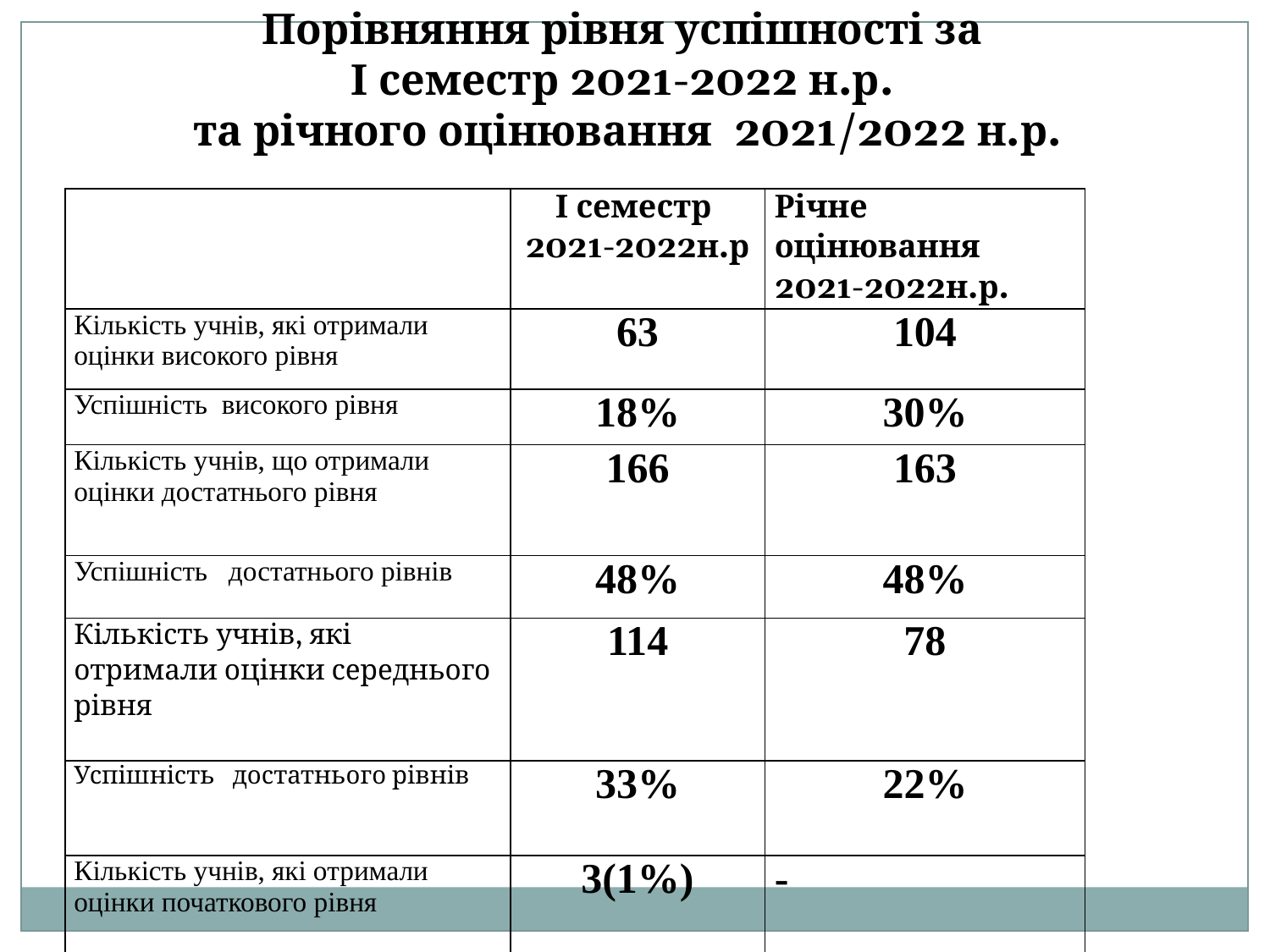

Порівняння рівня успішності за
І семестр 2021-2022 н.р.
та річного оцінювання  2021/2022 н.р.

|  | І семестр 2021-2022н.р | Річне оцінювання 2021-2022н.р. |
| --- | --- | --- |
| Кількість учнів, які отримали оцінки високого рівня | 63 | 104 |
| Успішність високого рівня | 18% | 30% |
| Кількість учнів, що отримали оцінки достатнього рівня | 166 | 163 |
| Успішність достатнього рівнів | 48% | 48% |
| Кількість учнів, які отримали оцінки середнього рівня | 114 | 78 |
| Успішність достатнього рівнів | 33% | 22% |
| Кількість учнів, які отримали оцінки початкового рівня | 3(1%) | - |